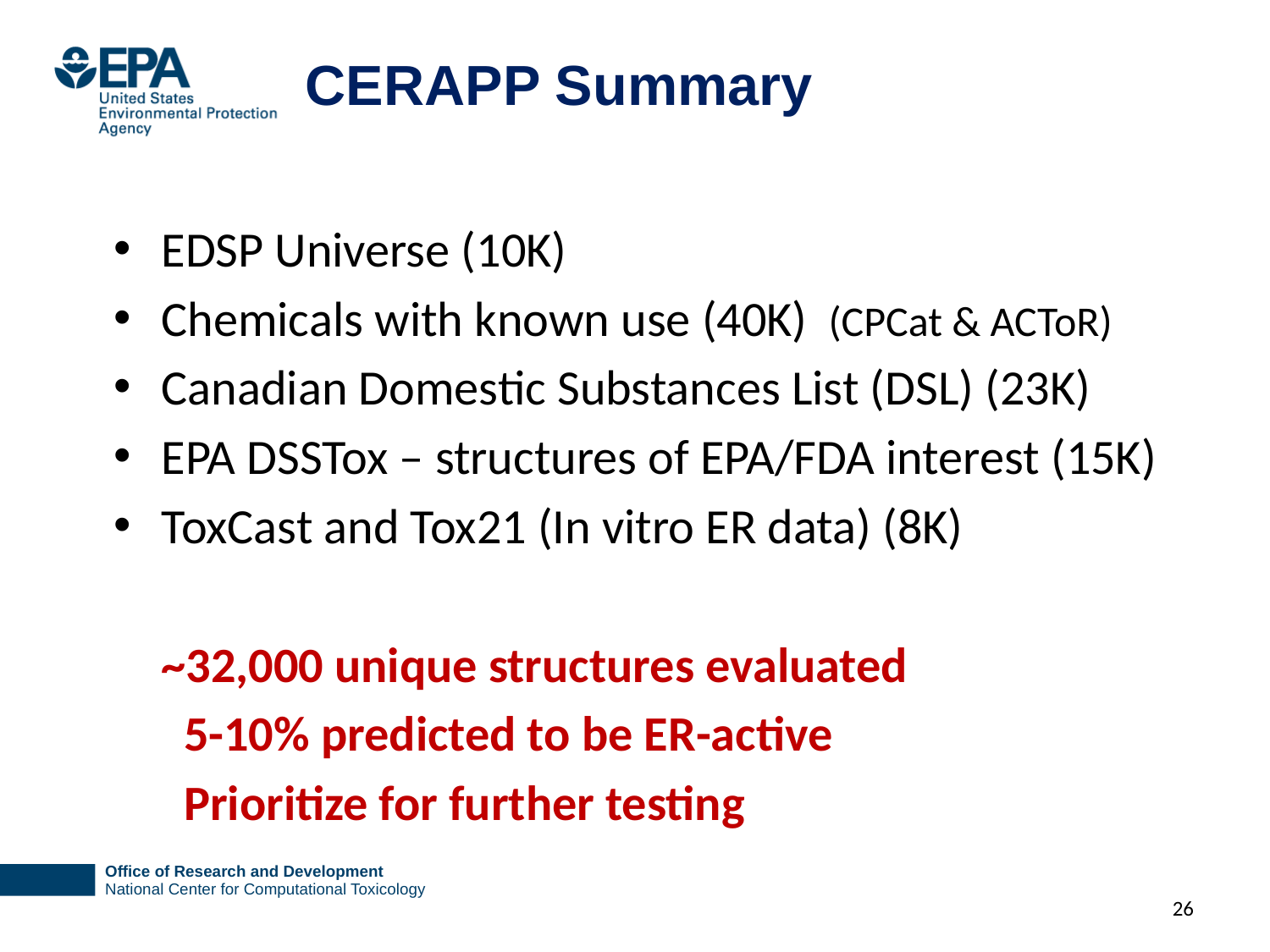

CERAPP Summary
EDSP Universe (10K)
Chemicals with known use (40K)  (CPCat & ACToR)
Canadian Domestic Substances List (DSL) (23K)
EPA DSSTox – structures of EPA/FDA interest (15K)
ToxCast and Tox21 (In vitro ER data) (8K)

	~32,000 unique structures evaluated
	  5-10% predicted to be ER-active
	  Prioritize for further testing
26